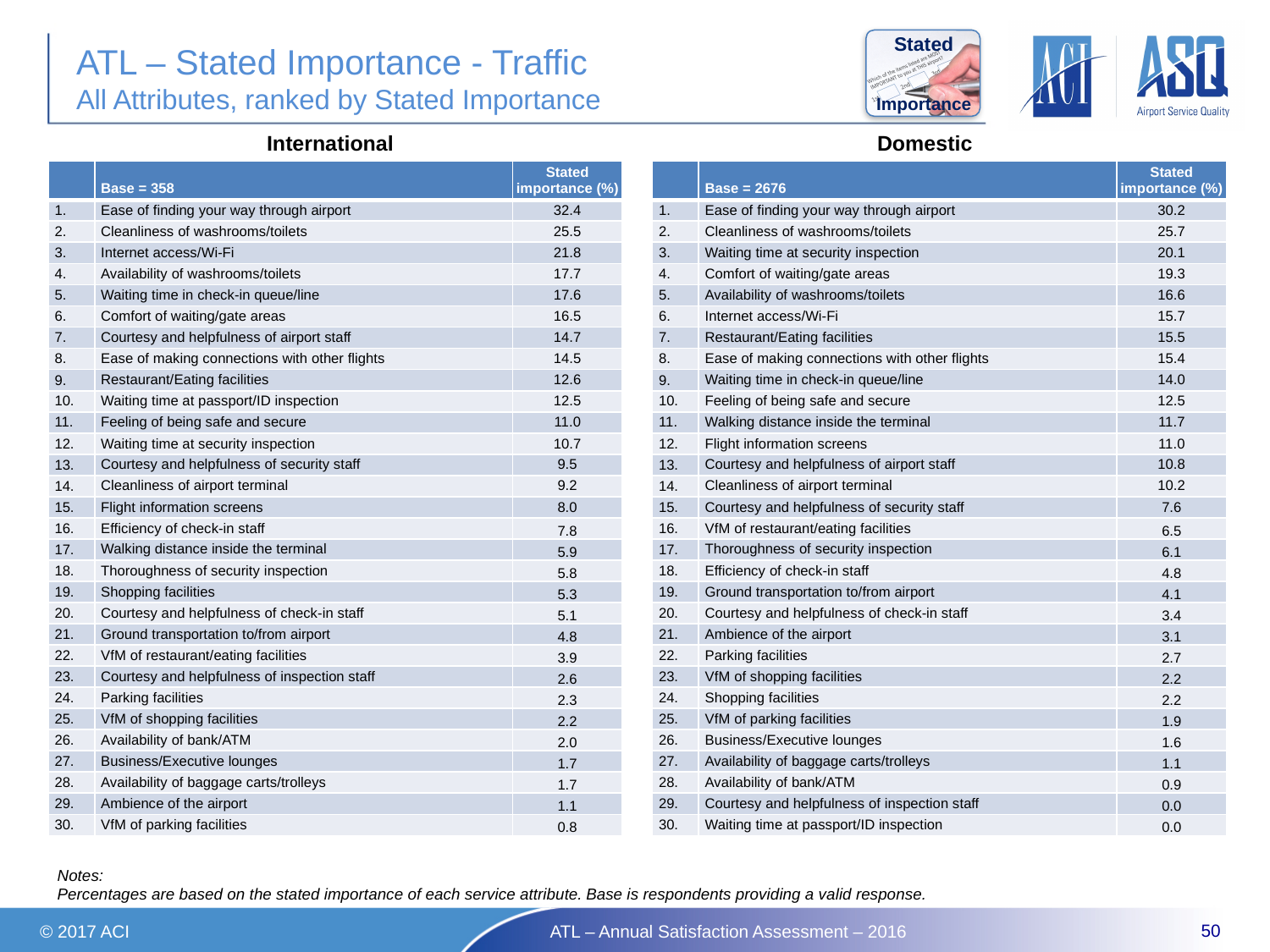

Stated

Importance

# ATL – Stated Importance - Traffic All Attributes, ranked by Stated Importance
International
Domestic
|  | Base = 358 | Stated importance (%) |
| --- | --- | --- |
| 1. | Ease of finding your way through airport | 32.4 |
| 2. | Cleanliness of washrooms/toilets | 25.5 |
| 3. | Internet access/Wi-Fi | 21.8 |
| 4. | Availability of washrooms/toilets | 17.7 |
| 5. | Waiting time in check-in queue/line | 17.6 |
| 6. | Comfort of waiting/gate areas | 16.5 |
| 7. | Courtesy and helpfulness of airport staff | 14.7 |
| 8. | Ease of making connections with other flights | 14.5 |
| 9. | Restaurant/Eating facilities | 12.6 |
| 10. | Waiting time at passport/ID inspection | 12.5 |
| 11. | Feeling of being safe and secure | 11.0 |
| 12. | Waiting time at security inspection | 10.7 |
| 13. | Courtesy and helpfulness of security staff | 9.5 |
| 14. | Cleanliness of airport terminal | 9.2 |
| 15. | Flight information screens | 8.0 |
| 16. | Efficiency of check-in staff | 7.8 |
| 17. | Walking distance inside the terminal | 5.9 |
| 18. | Thoroughness of security inspection | 5.8 |
| 19. | Shopping facilities | 5.3 |
| 20. | Courtesy and helpfulness of check-in staff | 5.1 |
| 21. | Ground transportation to/from airport | 4.8 |
| 22. | VfM of restaurant/eating facilities | 3.9 |
| 23. | Courtesy and helpfulness of inspection staff | 2.6 |
| 24. | Parking facilities | 2.3 |
| 25. | VfM of shopping facilities | 2.2 |
| 26. | Availability of bank/ATM | 2.0 |
| 27. | Business/Executive lounges | 1.7 |
| 28. | Availability of baggage carts/trolleys | 1.7 |
| 29. | Ambience of the airport | 1.1 |
| 30. | VfM of parking facilities | 0.8 |
|  | Base = 2676 | Stated importance (%) |
| --- | --- | --- |
| 1. | Ease of finding your way through airport | 30.2 |
| 2. | Cleanliness of washrooms/toilets | 25.7 |
| 3. | Waiting time at security inspection | 20.1 |
| 4. | Comfort of waiting/gate areas | 19.3 |
| 5. | Availability of washrooms/toilets | 16.6 |
| 6. | Internet access/Wi-Fi | 15.7 |
| 7. | Restaurant/Eating facilities | 15.5 |
| 8. | Ease of making connections with other flights | 15.4 |
| 9. | Waiting time in check-in queue/line | 14.0 |
| 10. | Feeling of being safe and secure | 12.5 |
| 11. | Walking distance inside the terminal | 11.7 |
| 12. | Flight information screens | 11.0 |
| 13. | Courtesy and helpfulness of airport staff | 10.8 |
| 14. | Cleanliness of airport terminal | 10.2 |
| 15. | Courtesy and helpfulness of security staff | 7.6 |
| 16. | VfM of restaurant/eating facilities | 6.5 |
| 17. | Thoroughness of security inspection | 6.1 |
| 18. | Efficiency of check-in staff | 4.8 |
| 19. | Ground transportation to/from airport | 4.1 |
| 20. | Courtesy and helpfulness of check-in staff | 3.4 |
| 21. | Ambience of the airport | 3.1 |
| 22. | Parking facilities | 2.7 |
| 23. | VfM of shopping facilities | 2.2 |
| 24. | Shopping facilities | 2.2 |
| 25. | VfM of parking facilities | 1.9 |
| 26. | Business/Executive lounges | 1.6 |
| 27. | Availability of baggage carts/trolleys | 1.1 |
| 28. | Availability of bank/ATM | 0.9 |
| 29. | Courtesy and helpfulness of inspection staff | 0.0 |
| 30. | Waiting time at passport/ID inspection | 0.0 |
Notes:
Percentages are based on the stated importance of each service attribute. Base is respondents providing a valid response.
50
© 2017 ACI
ATL – Annual Satisfaction Assessment – 2016